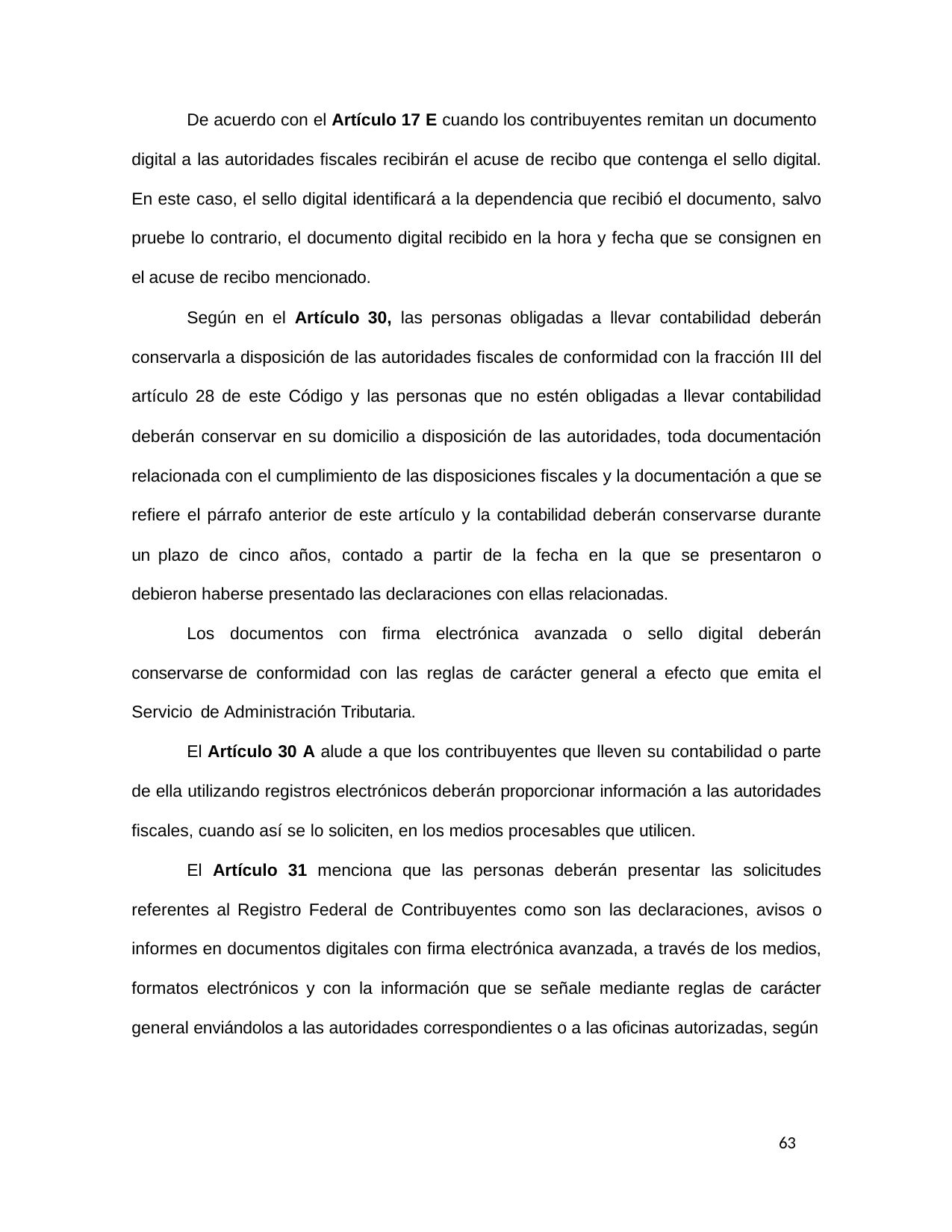

De acuerdo con el Artículo 17 E cuando los contribuyentes remitan un documento
digital a las autoridades fiscales recibirán el acuse de recibo que contenga el sello digital. En este caso, el sello digital identificará a la dependencia que recibió el documento, salvo pruebe lo contrario, el documento digital recibido en la hora y fecha que se consignen en el acuse de recibo mencionado.
Según en el Artículo 30, las personas obligadas a llevar contabilidad deberán conservarla a disposición de las autoridades fiscales de conformidad con la fracción III del artículo 28 de este Código y las personas que no estén obligadas a llevar contabilidad deberán conservar en su domicilio a disposición de las autoridades, toda documentación relacionada con el cumplimiento de las disposiciones fiscales y la documentación a que se refiere el párrafo anterior de este artículo y la contabilidad deberán conservarse durante un plazo de cinco años, contado a partir de la fecha en la que se presentaron o debieron haberse presentado las declaraciones con ellas relacionadas.
Los documentos con firma electrónica avanzada o sello digital deberán conservarse de conformidad con las reglas de carácter general a efecto que emita el Servicio de Administración Tributaria.
El Artículo 30 A alude a que los contribuyentes que lleven su contabilidad o parte de ella utilizando registros electrónicos deberán proporcionar información a las autoridades fiscales, cuando así se lo soliciten, en los medios procesables que utilicen.
El Artículo 31 menciona que las personas deberán presentar las solicitudes referentes al Registro Federal de Contribuyentes como son las declaraciones, avisos o informes en documentos digitales con firma electrónica avanzada, a través de los medios, formatos electrónicos y con la información que se señale mediante reglas de carácter general enviándolos a las autoridades correspondientes o a las oficinas autorizadas, según
63